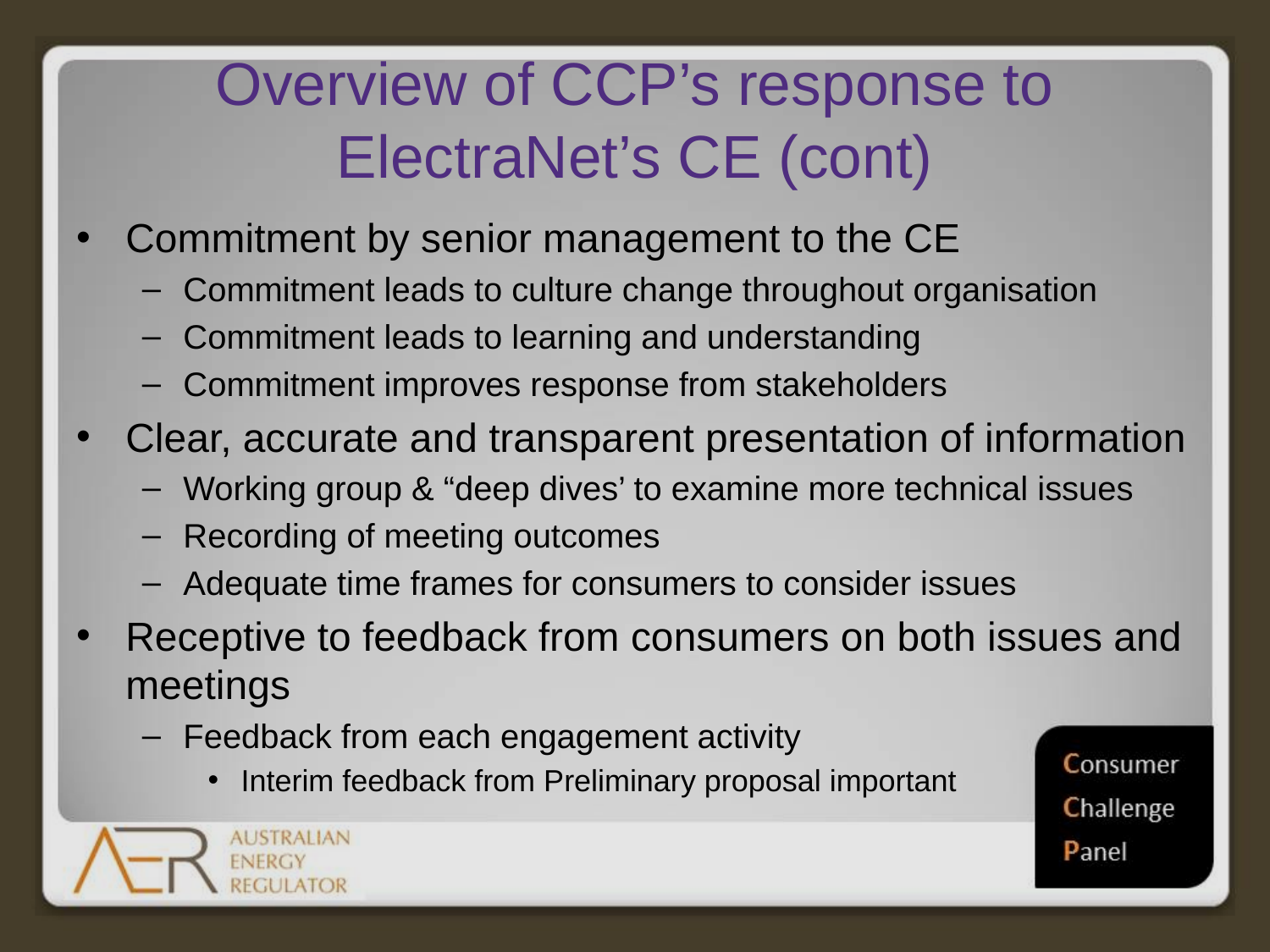

# Overview of CCP’s response to ElectraNet’s CE (cont)
Commitment by senior management to the CE
Commitment leads to culture change throughout organisation
Commitment leads to learning and understanding
Commitment improves response from stakeholders
Clear, accurate and transparent presentation of information
Working group & “deep dives’ to examine more technical issues
Recording of meeting outcomes
Adequate time frames for consumers to consider issues
Receptive to feedback from consumers on both issues and meetings
Feedback from each engagement activity
Interim feedback from Preliminary proposal important